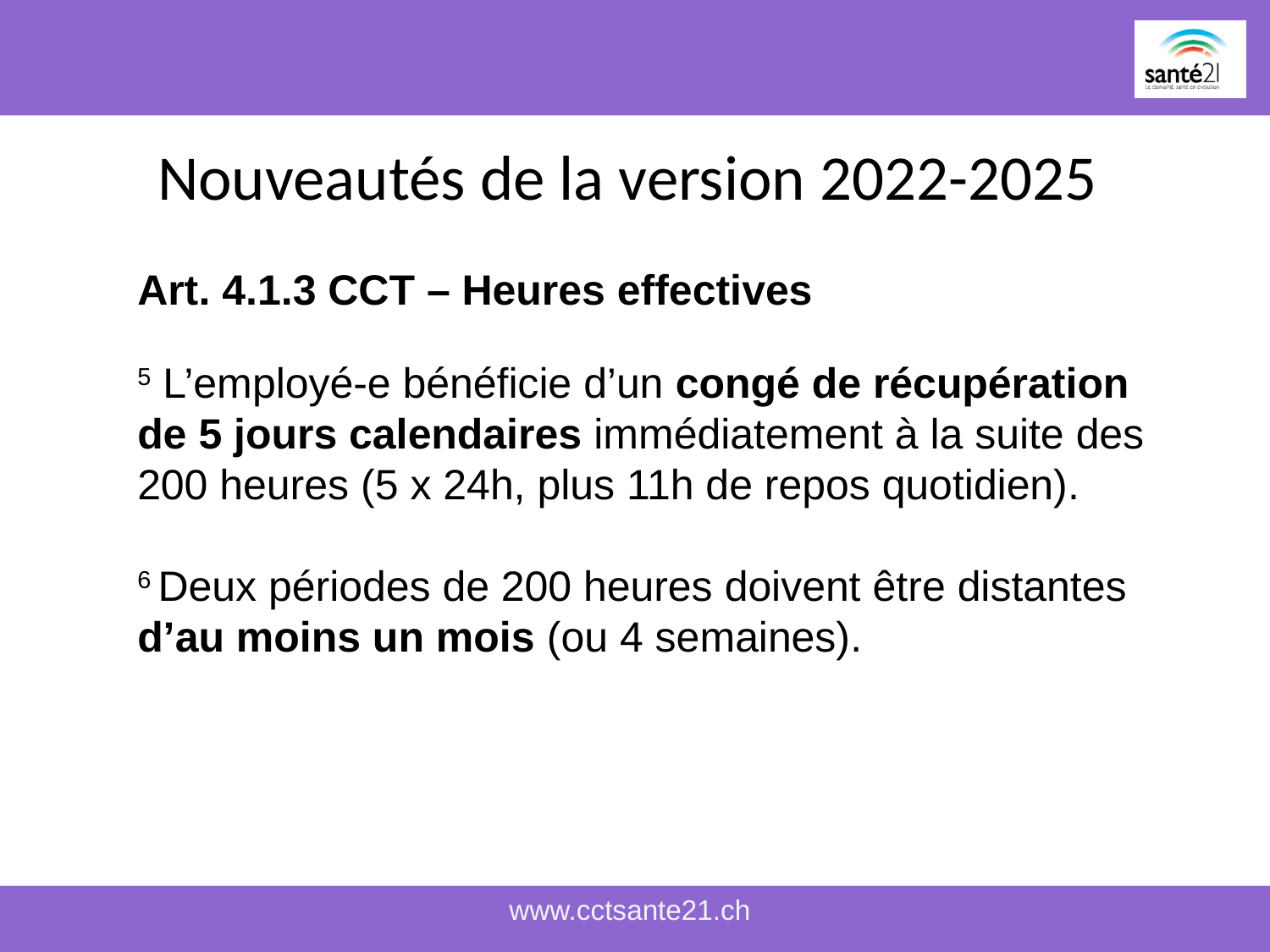

# Nouveautés de la version 2022-2025
Art. 4.1.3 CCT – Heures effectives

5 L’employé-e bénéficie d’un congé de récupération de 5 jours calendaires immédiatement à la suite des 200 heures (5 x 24h, plus 11h de repos quotidien).

6 Deux périodes de 200 heures doivent être distantes d’au moins un mois (ou 4 semaines).